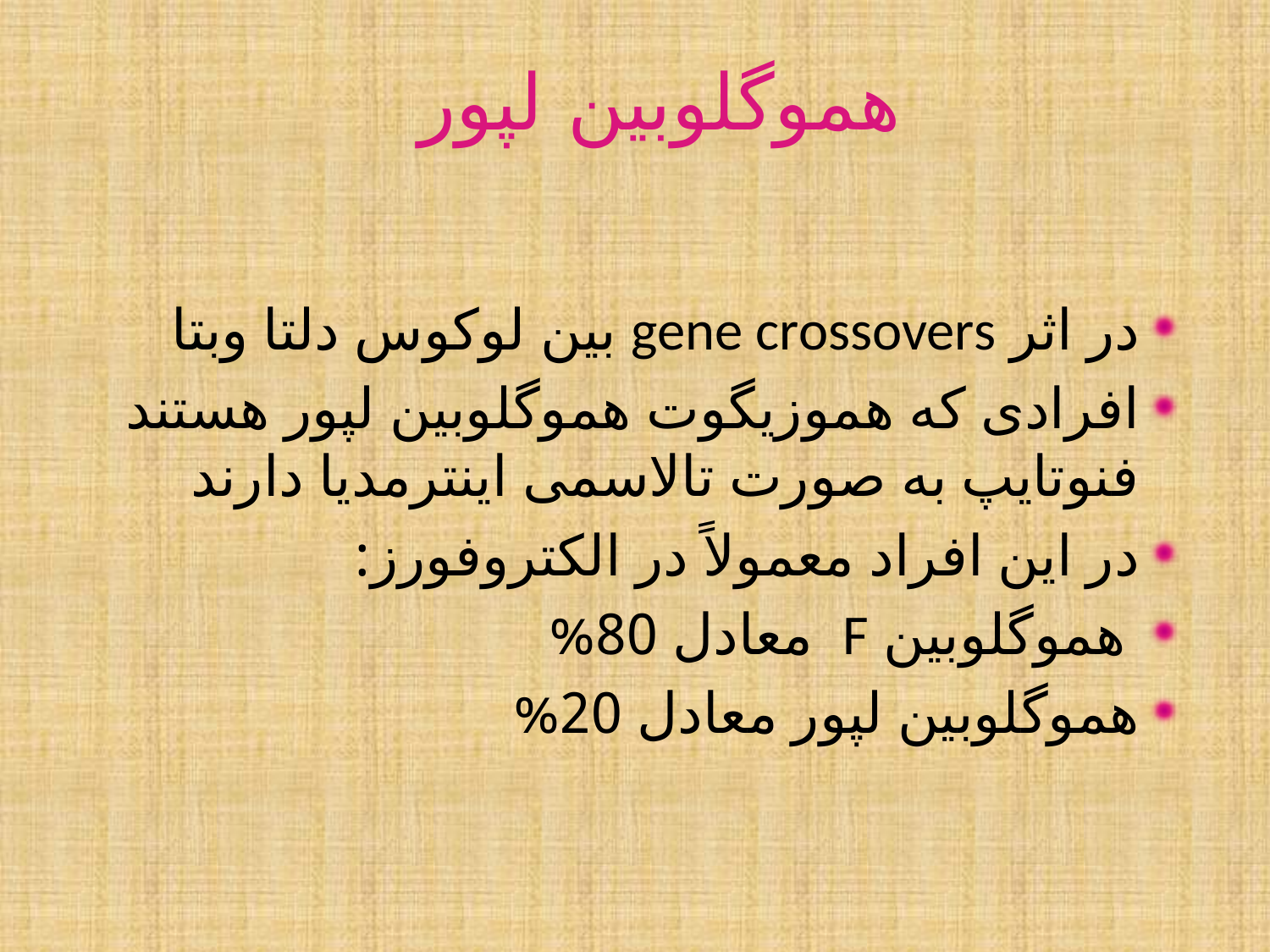

# هموگلوبین لپور

در اثر gene crossovers بین لوکوس دلتا وبتا
افرادی که هموزیگوت هموگلوبین لپور هستند فنوتایپ به صورت تالاسمی اینترمدیا دارند
در این افراد معمولاً در الکتروفورز:
 هموگلوبین F  معادل 80%
هموگلوبین لپور معادل 20%